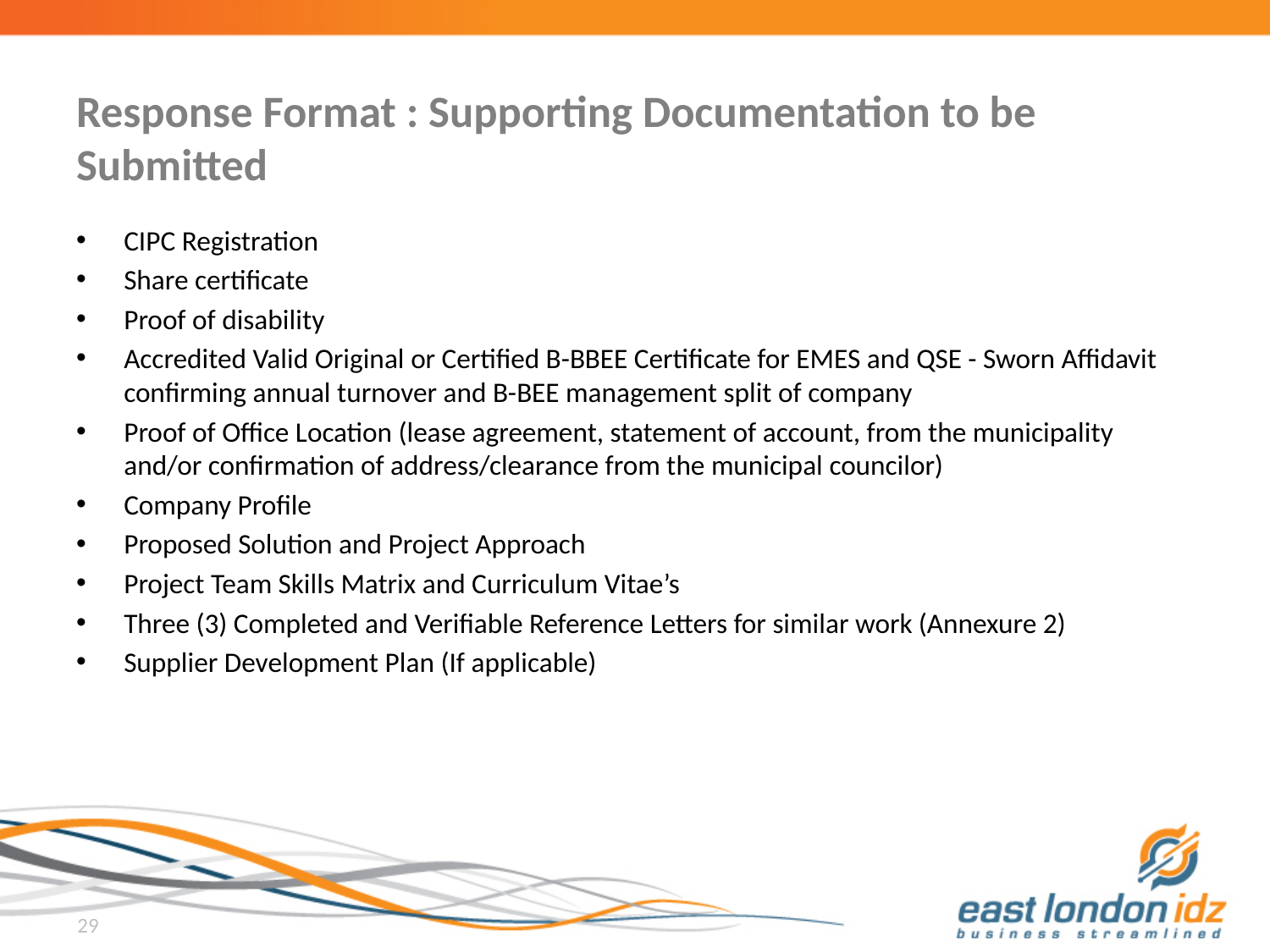

# Response Format : Supporting Documentation to be Submitted
CIPC Registration
Share certificate
Proof of disability
Accredited Valid Original or Certified B-BBEE Certificate for EMES and QSE - Sworn Affidavit confirming annual turnover and B-BEE management split of company
Proof of Office Location (lease agreement, statement of account, from the municipality and/or confirmation of address/clearance from the municipal councilor)
Company Profile
Proposed Solution and Project Approach
Project Team Skills Matrix and Curriculum Vitae’s
Three (3) Completed and Verifiable Reference Letters for similar work (Annexure 2)
Supplier Development Plan (If applicable)

29